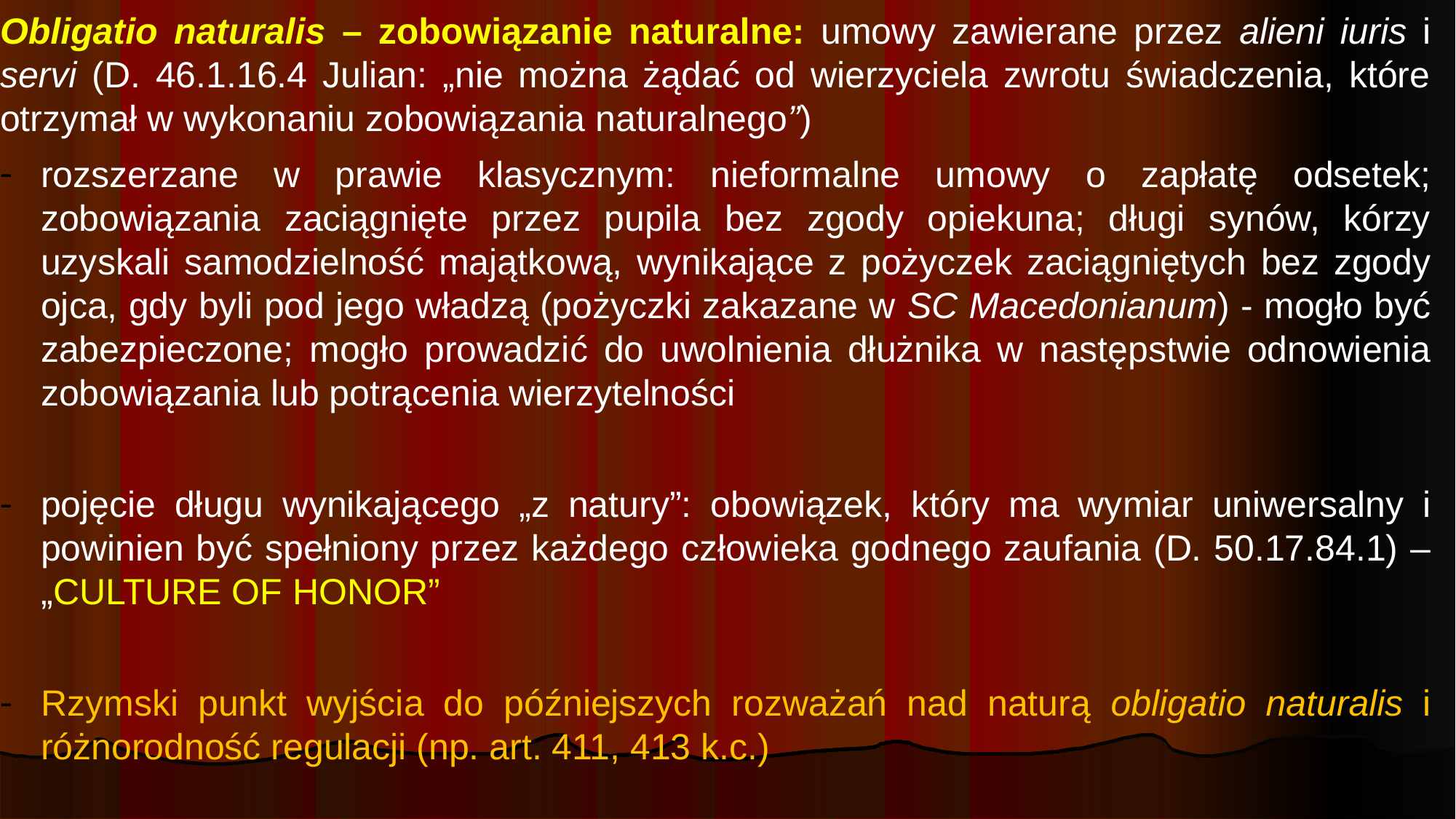

Obligatio naturalis – zobowiązanie naturalne: umowy zawierane przez alieni iuris i servi (D. 46.1.16.4 Julian: „nie można żądać od wierzyciela zwrotu świadczenia, które otrzymał w wykonaniu zobowiązania naturalnego”)
rozszerzane w prawie klasycznym: nieformalne umowy o zapłatę odsetek; zobowiązania zaciągnięte przez pupila bez zgody opiekuna; długi synów, kórzy uzyskali samodzielność majątkową, wynikające z pożyczek zaciągniętych bez zgody ojca, gdy byli pod jego władzą (pożyczki zakazane w SC Macedonianum) - mogło być zabezpieczone; mogło prowadzić do uwolnienia dłużnika w następstwie odnowienia zobowiązania lub potrącenia wierzytelności

pojęcie długu wynikającego „z natury”: obowiązek, który ma wymiar uniwersalny i powinien być spełniony przez każdego człowieka godnego zaufania (D. 50.17.84.1) – „CULTURE OF HONOR”

Rzymski punkt wyjścia do późniejszych rozważań nad naturą obligatio naturalis i różnorodność regulacji (np. art. 411, 413 k.c.)